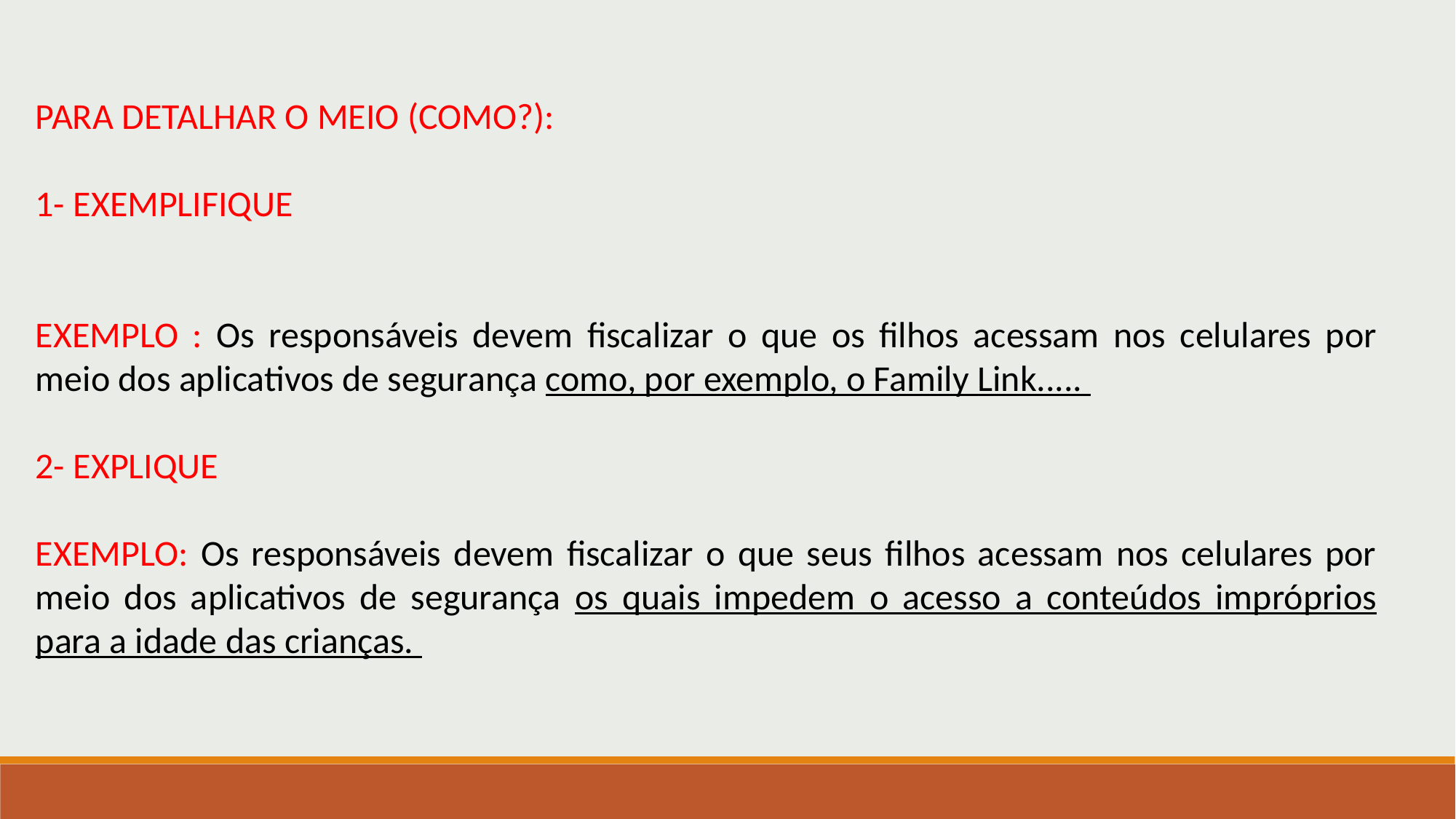

PARA DETALHAR O MEIO (COMO?):

1- EXEMPLIFIQUE

EXEMPLO : Os responsáveis devem fiscalizar o que os filhos acessam nos celulares por meio dos aplicativos de segurança como, por exemplo, o Family Link.....

2- EXPLIQUE

EXEMPLO: Os responsáveis devem fiscalizar o que seus filhos acessam nos celulares por meio dos aplicativos de segurança os quais impedem o acesso a conteúdos impróprios para a idade das crianças.